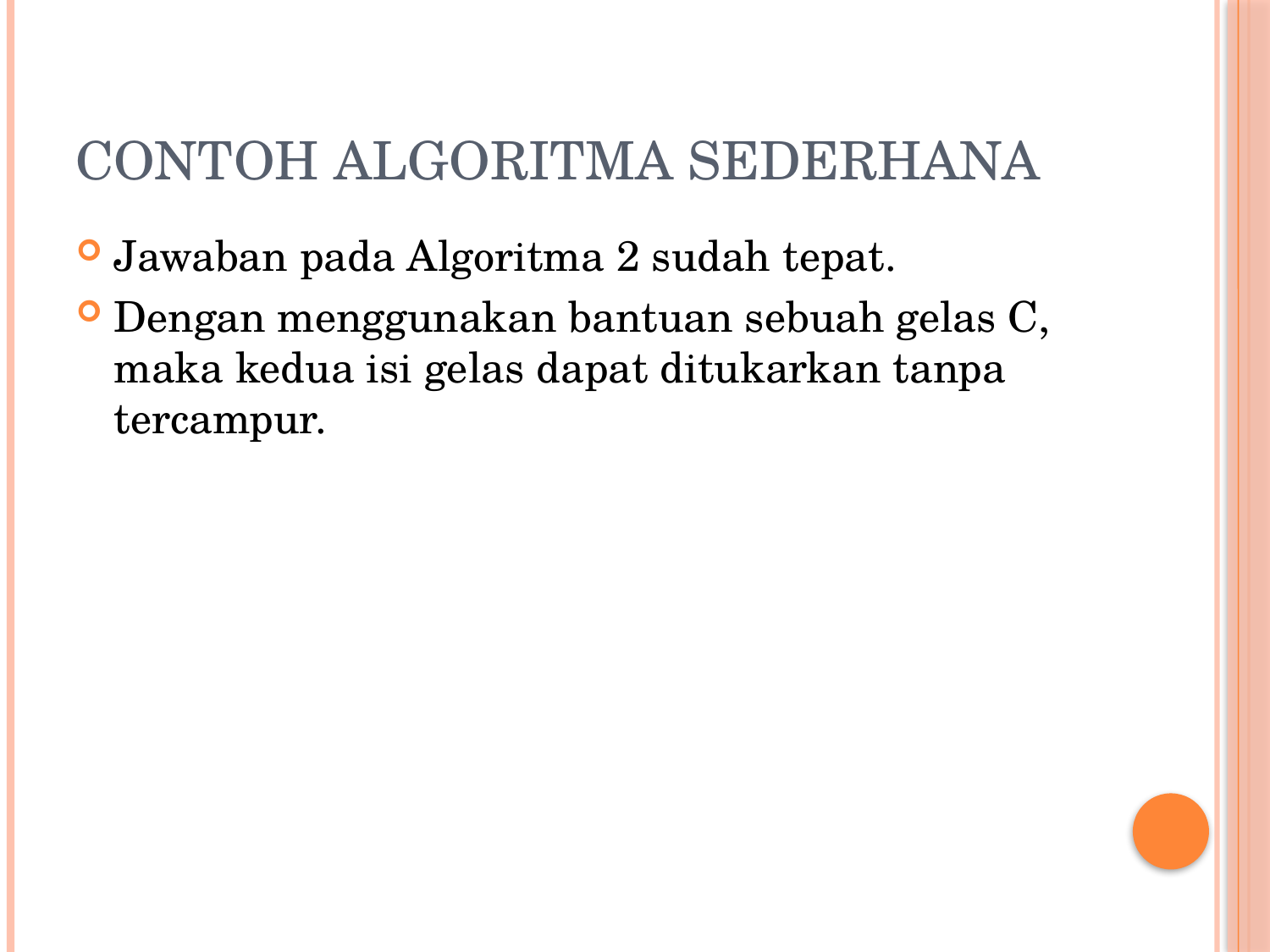

# Contoh Algoritma Sederhana
Jawaban pada Algoritma 2 sudah tepat.
Dengan menggunakan bantuan sebuah gelas C, maka kedua isi gelas dapat ditukarkan tanpa tercampur.